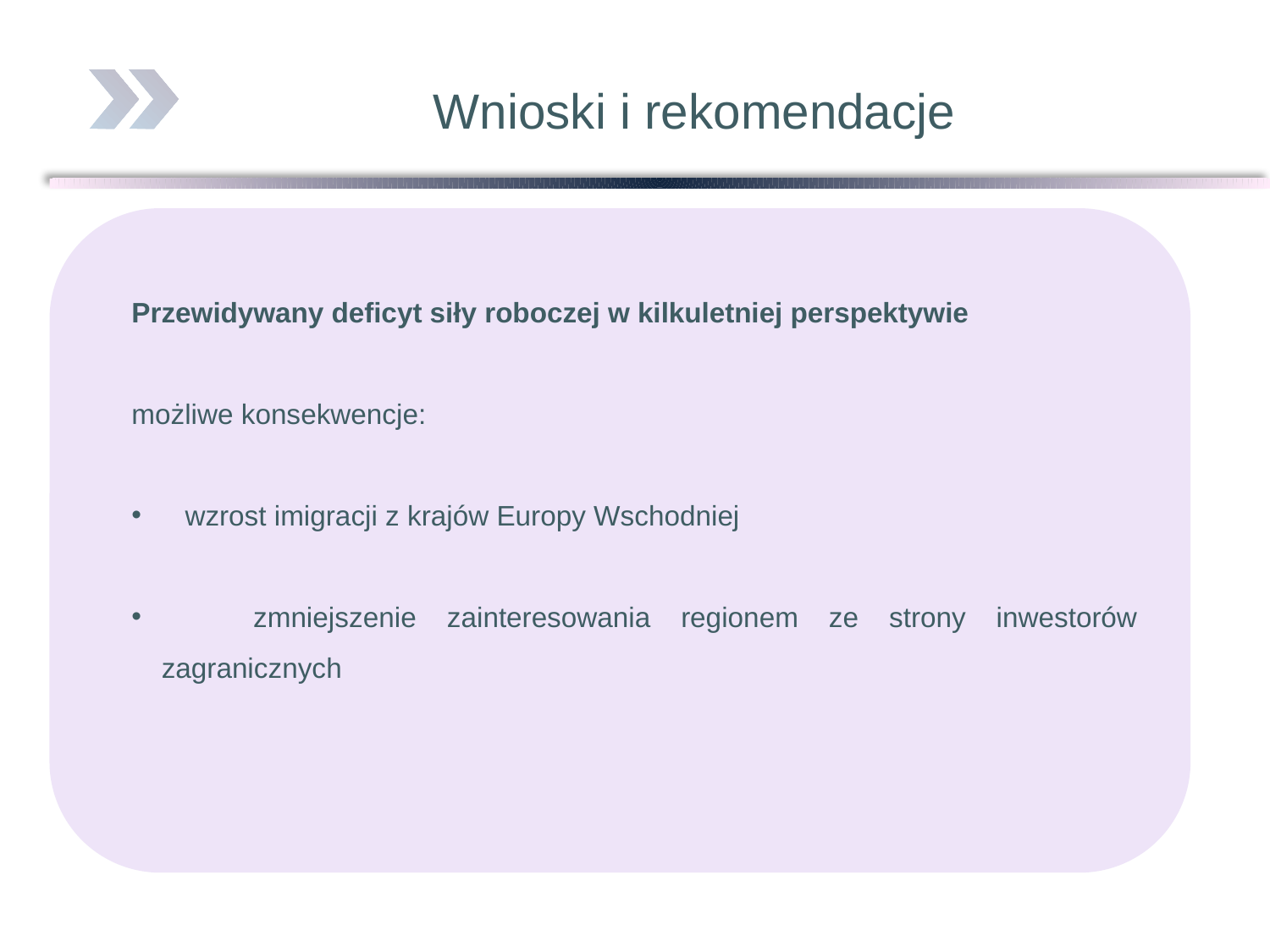

Wnioski i rekomendacje

Przewidywany deficyt siły roboczej w kilkuletniej perspektywie

możliwe konsekwencje:

   wzrost imigracji z krajów Europy Wschodniej

   zmniejszenie zainteresowania regionem ze strony inwestorów zagranicznych